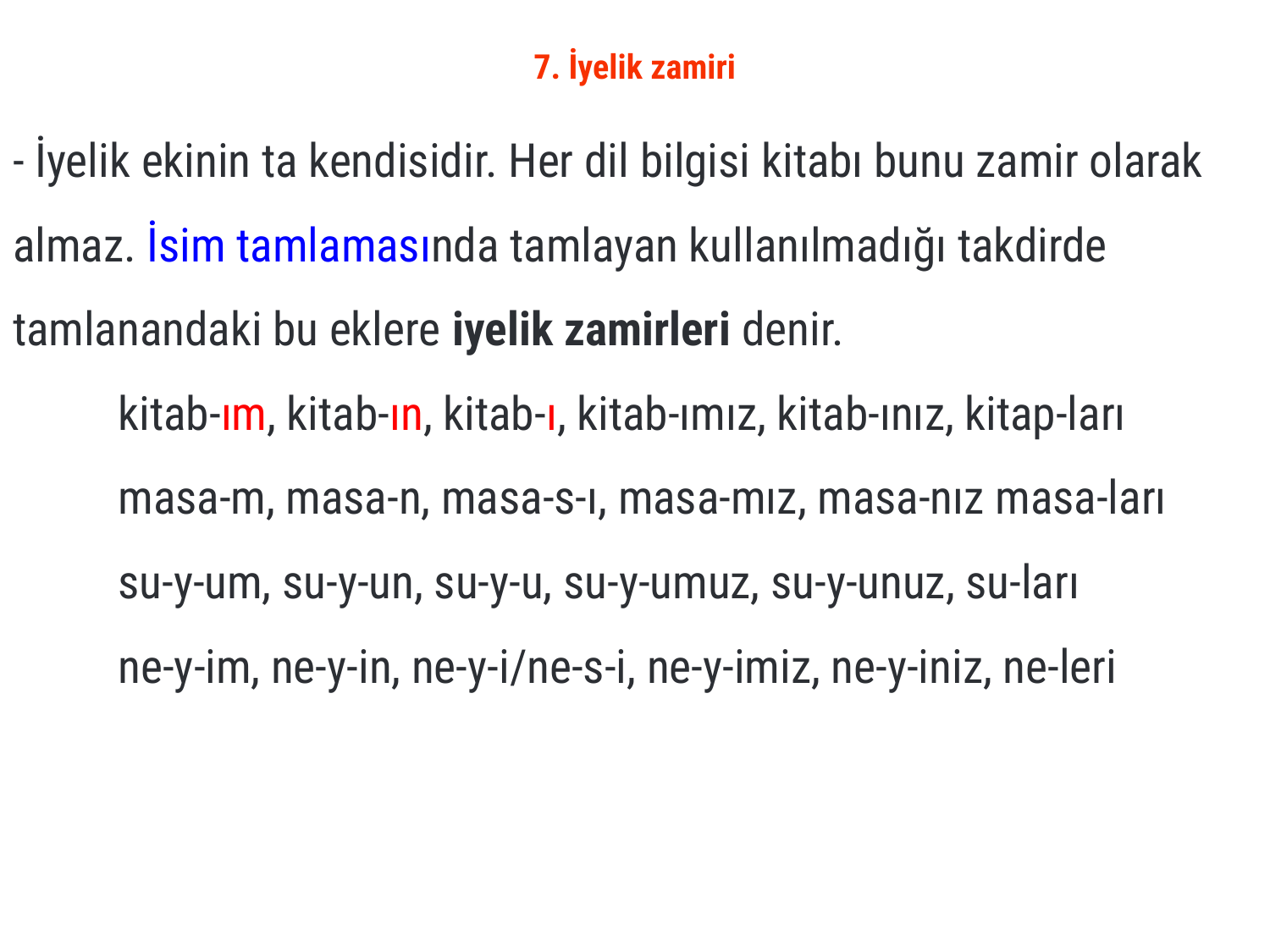

# 7. İyelik zamiri
- İyelik ekinin ta kendisidir. Her dil bilgisi kitabı bunu zamir olarak almaz. İsim tamlamasında tamlayan kullanılmadığı takdirde tamlanandaki bu eklere iyelik zamirleri denir.
	kitab-ım, kitab-ın, kitab-ı, kitab-ımız, kitab-ınız, kitap-ları
	masa-m, masa-n, masa-s-ı, masa-mız, masa-nız masa-ları
	su-y-um, su-y-un, su-y-u, su-y-umuz, su-y-unuz, su-ları
	ne-y-im, ne-y-in, ne-y-i/ne-s-i, ne-y-imiz, ne-y-iniz, ne-leri